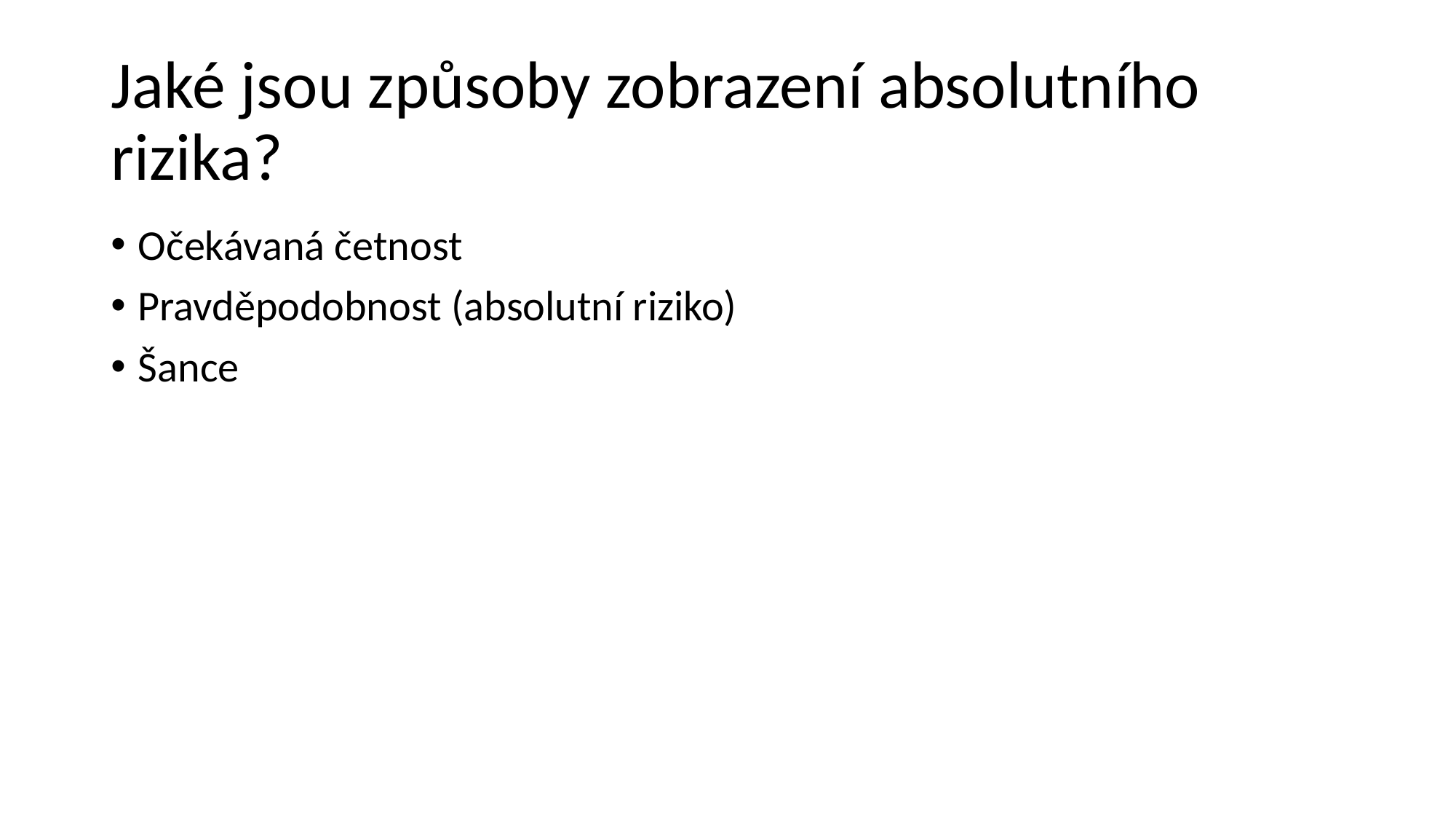

# Jaké jsou způsoby zobrazení absolutního rizika?
Očekávaná četnost
Pravděpodobnost (absolutní riziko)
Šance